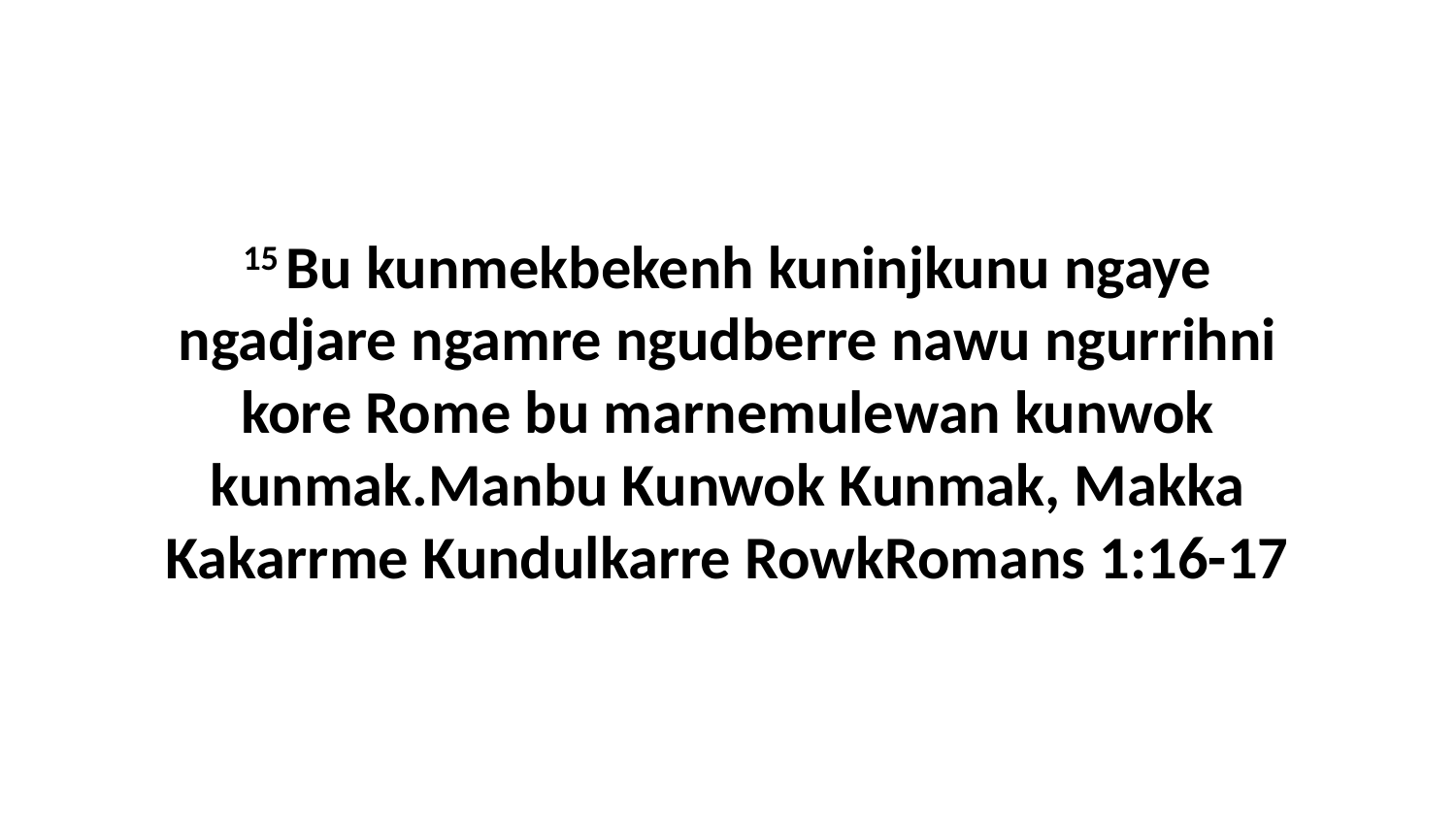

15 Bu kunmekbekenh kuninjkunu ngaye ngadjare ngamre ngudberre nawu ngurrihni kore Rome bu marnemulewan kunwok kunmak.Manbu Kunwok Kunmak, Makka Kakarrme Kundulkarre RowkRomans 1:16-17